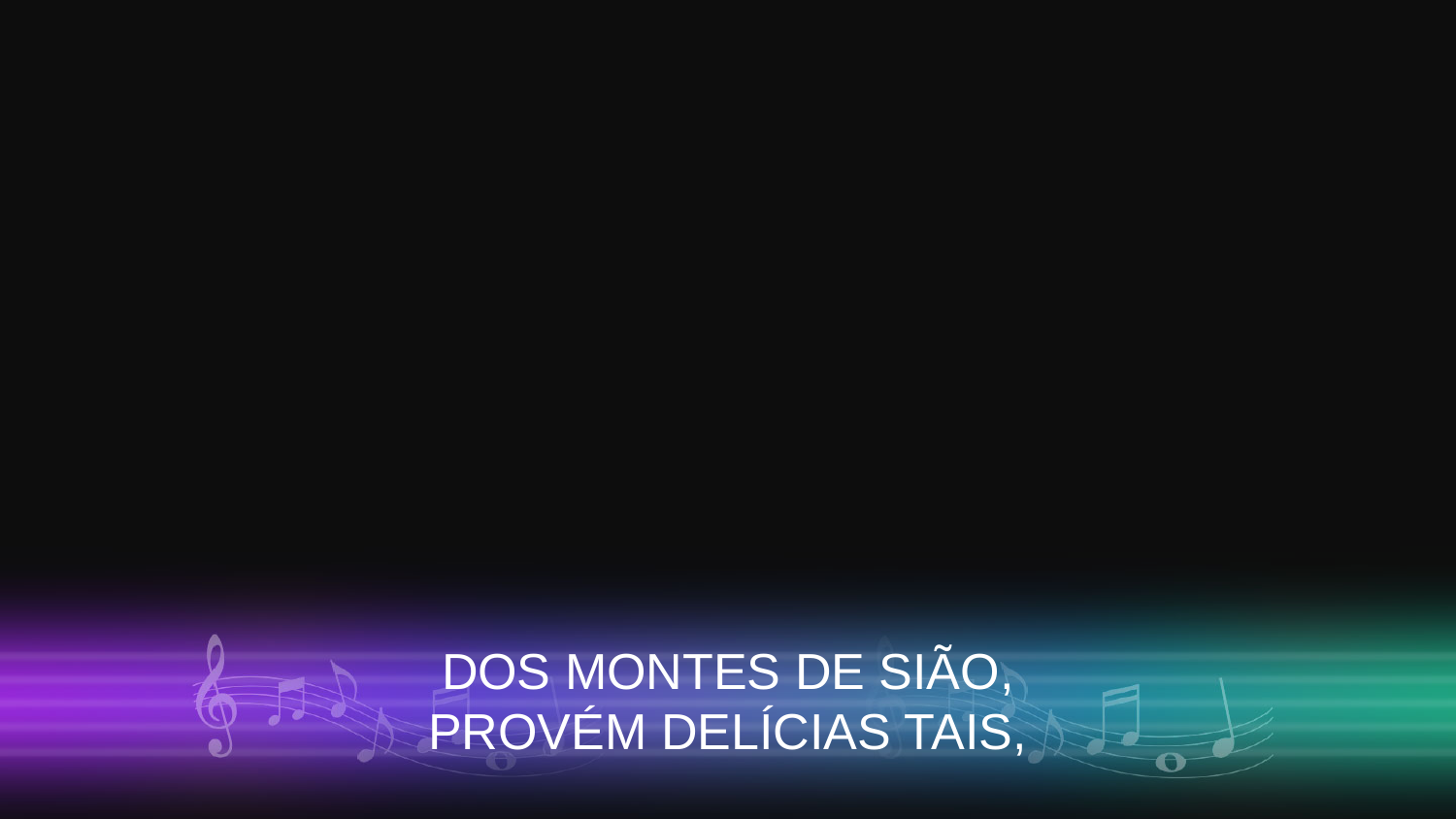

DOS MONTES DE SIÃO,
PROVÉM DELÍCIAS TAIS,